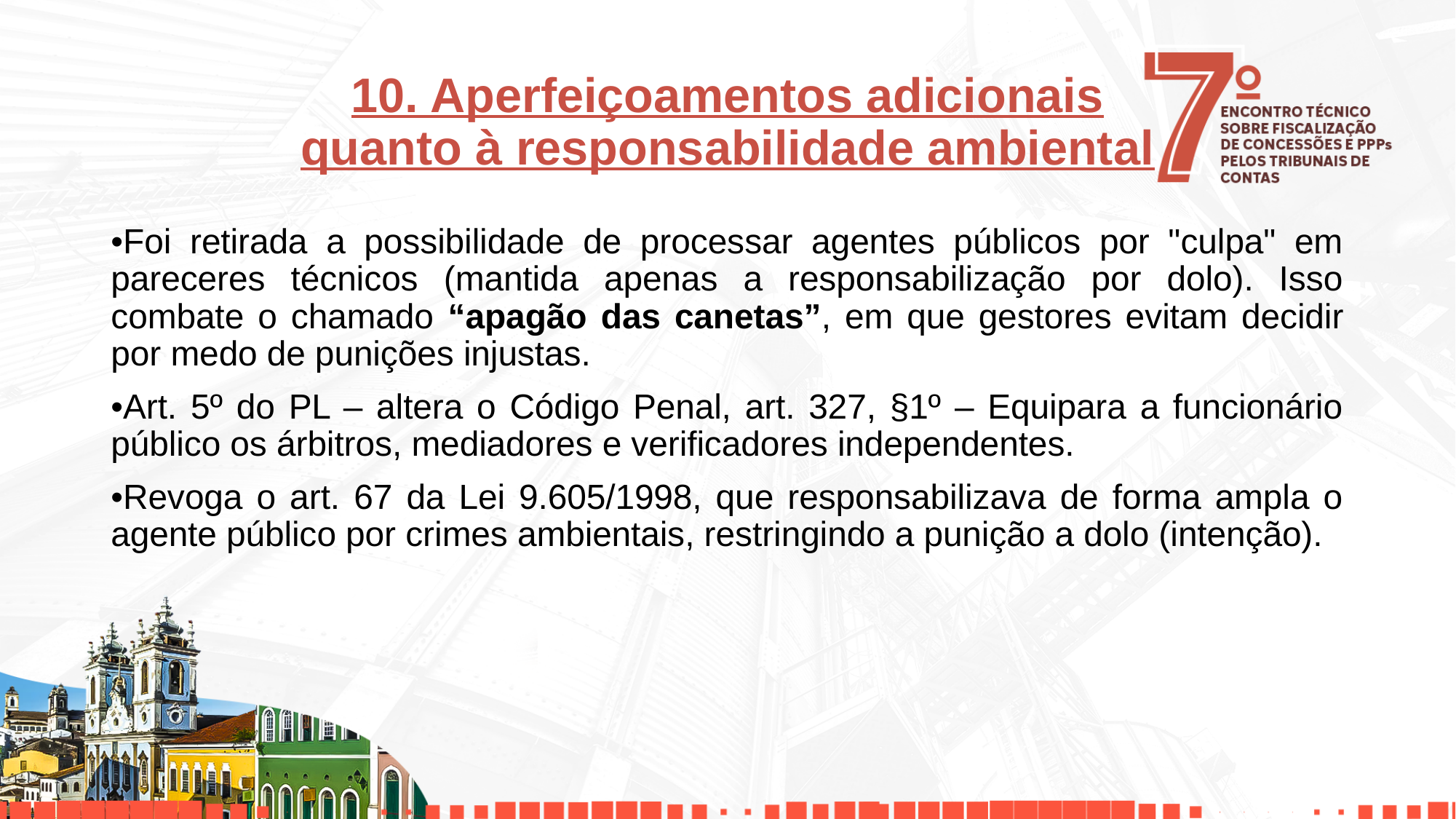

# 10. Aperfeiçoamentos adicionais
quanto à responsabilidade ambiental
•Foi retirada a possibilidade de processar agentes públicos por "culpa" em pareceres técnicos (mantida apenas a responsabilização por dolo). Isso combate o chamado “apagão das canetas”, em que gestores evitam decidir por medo de punições injustas.
•Art. 5º do PL – altera o Código Penal, art. 327, §1º – Equipara a funcionário público os árbitros, mediadores e verificadores independentes.
•Revoga o art. 67 da Lei 9.605/1998, que responsabilizava de forma ampla o agente público por crimes ambientais, restringindo a punição a dolo (intenção).